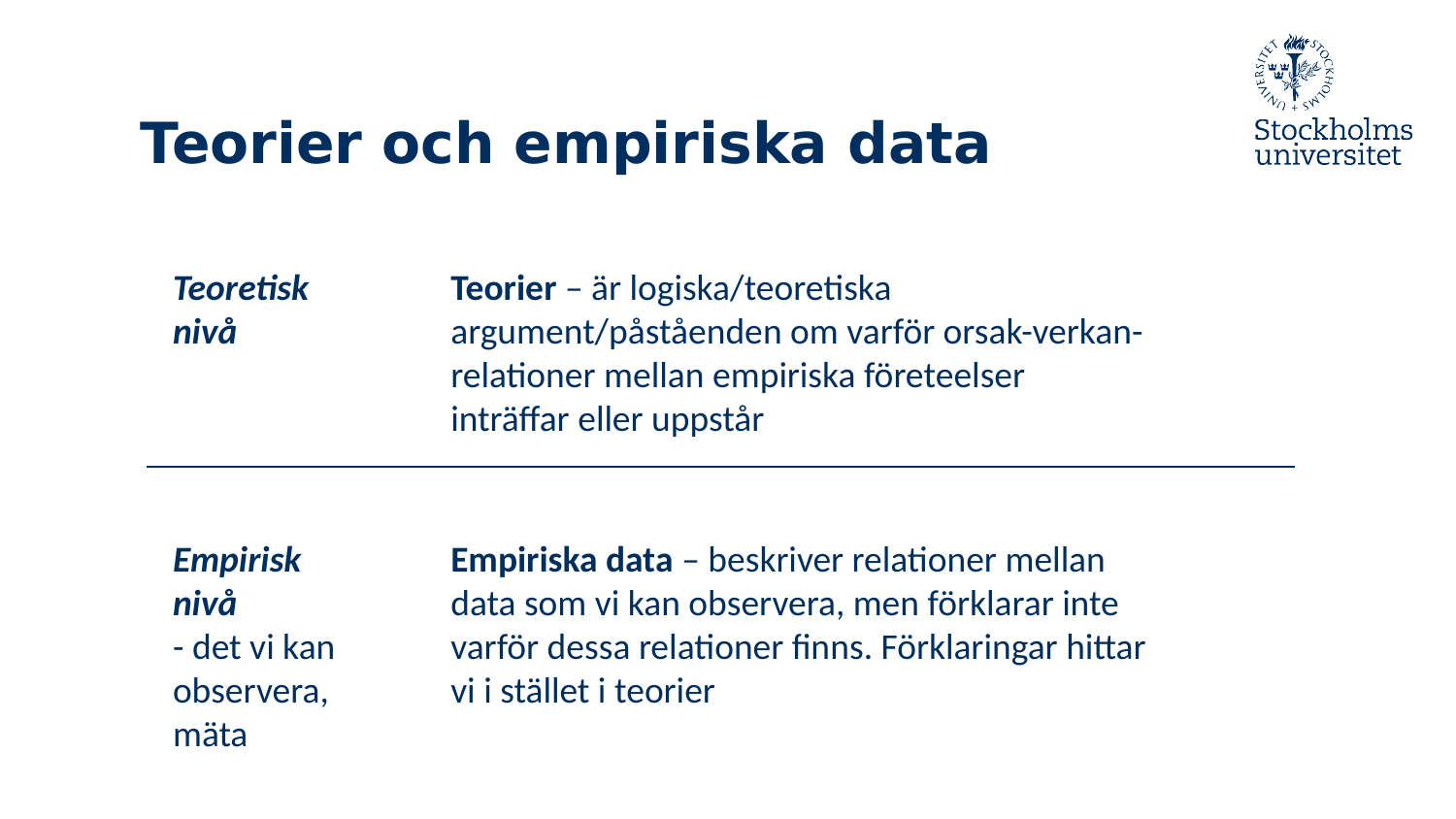

# Teorier och empiriska data
Teoretisk nivå
Teorier – är logiska/teoretiska argument/påståenden om varför orsak-verkan-relationer mellan empiriska företeelser inträffar eller uppstår
Empirisk  nivå
- det vi kan observera, mäta
Empiriska data – beskriver relationer mellan data som vi kan observera, men förklarar inte varför dessa relationer finns. Förklaringar hittar vi i stället i teorier